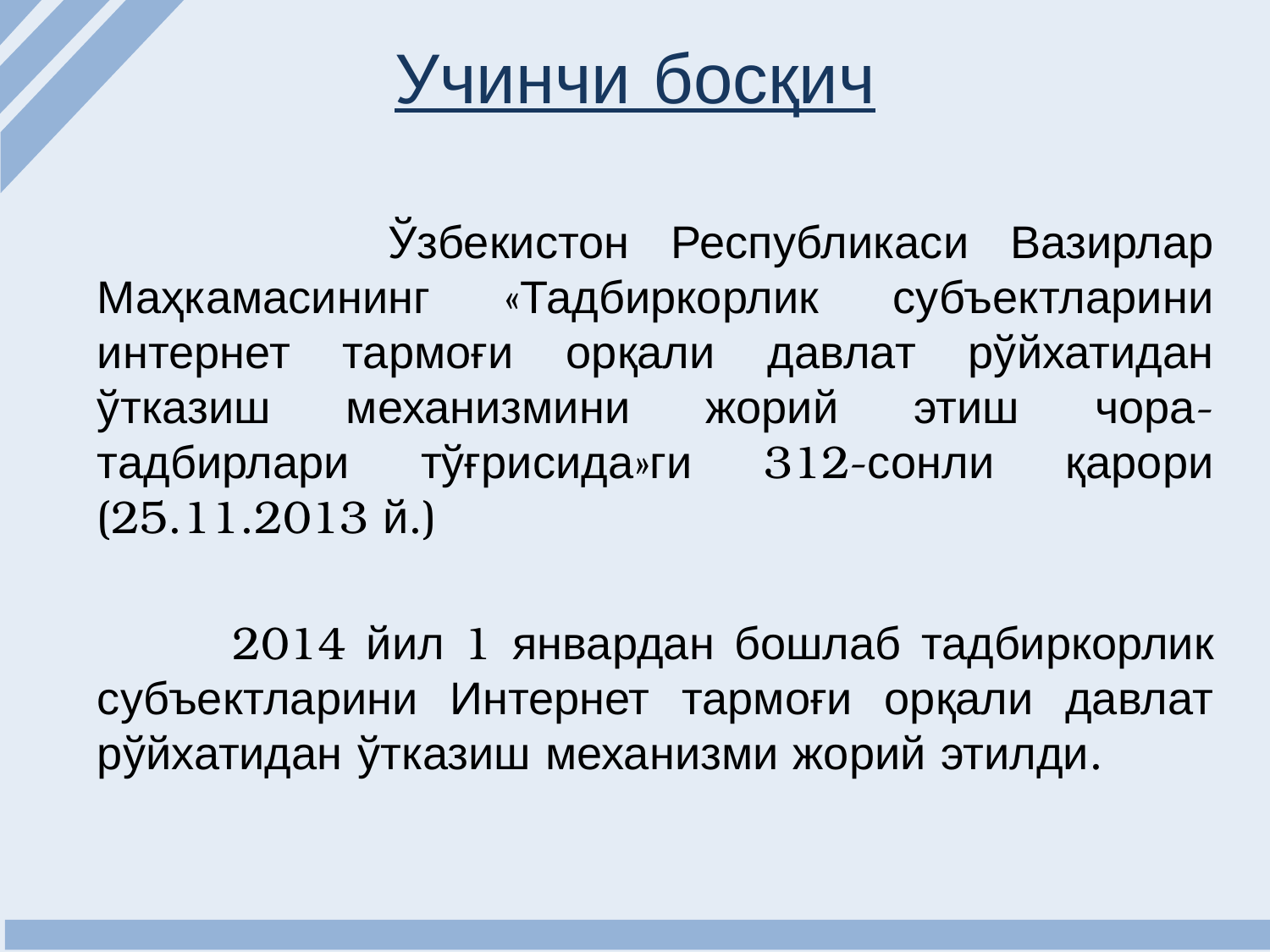

Учинчи босқич
       Ўзбекистон Республикаси Вазирлар Маҳкамасининг «Тадбиркорлик субъектларини интернет тармоғи орқали давлат рўйхатидан ўтказиш механизмини жорий этиш чора-тадбирлари тўғрисида»ги 312-сонли қарори (25.11.2013 й.)

       2014 йил 1 январдан бошлаб тадбиркорлик субъектларини Интернет тармоғи орқали давлат рўйхатидан ўтказиш механизми жорий этилди.